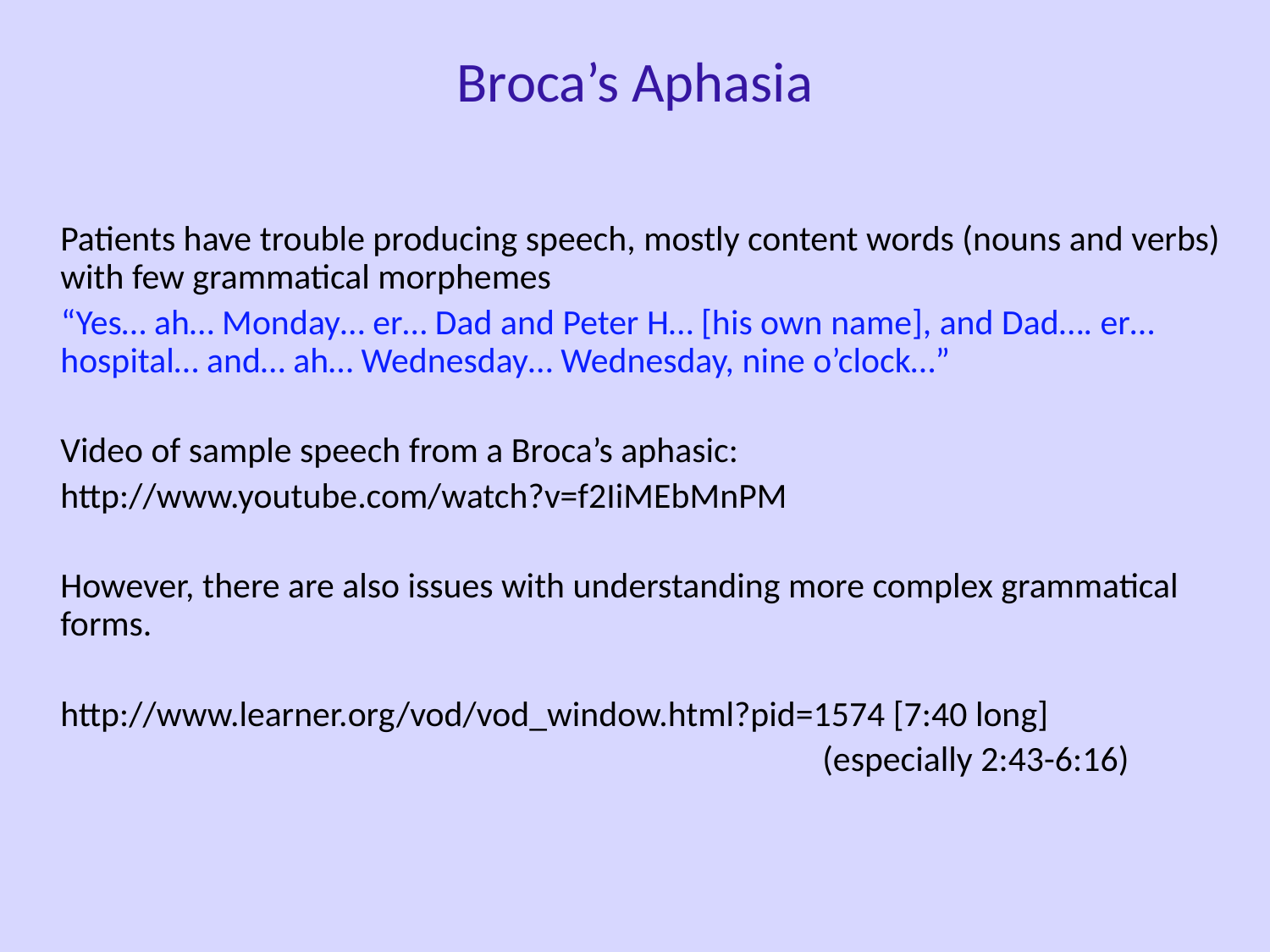

Broca’s Aphasia

	Patients have trouble producing speech, mostly content words (nouns and verbs) with few grammatical morphemes
      “Yes… ah… Monday… er… Dad and Peter H… [his own name], and Dad…. er… hospital… and… ah… Wednesday… Wednesday, nine o’clock…”

	Video of sample speech from a Broca’s aphasic:
	http://www.youtube.com/watch?v=f2IiMEbMnPM

	However, there are also issues with understanding more complex grammatical forms.

	http://www.learner.org/vod/vod_window.html?pid=1574 [7:40 long]
							(especially 2:43-6:16)